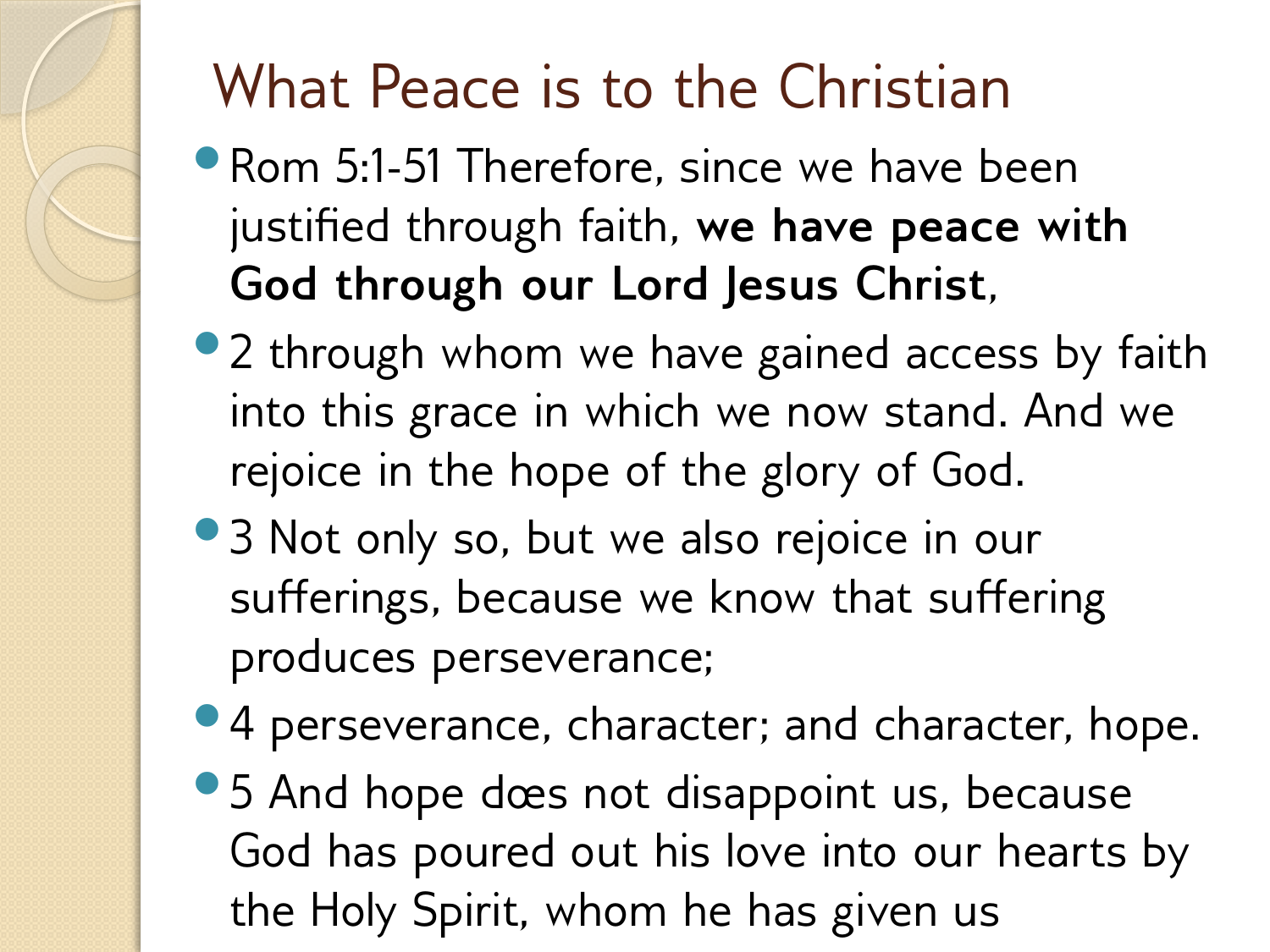

# What Peace is to the Christian
Rom 5:1-51 Therefore, since we have been justified through faith, we have peace with God through our Lord Jesus Christ,
2 through whom we have gained access by faith into this grace in which we now stand. And we rejoice in the hope of the glory of God.
3 Not only so, but we also rejoice in our sufferings, because we know that suffering produces perseverance;
4 perseverance, character; and character, hope.
5 And hope does not disappoint us, because God has poured out his love into our hearts by the Holy Spirit, whom he has given us